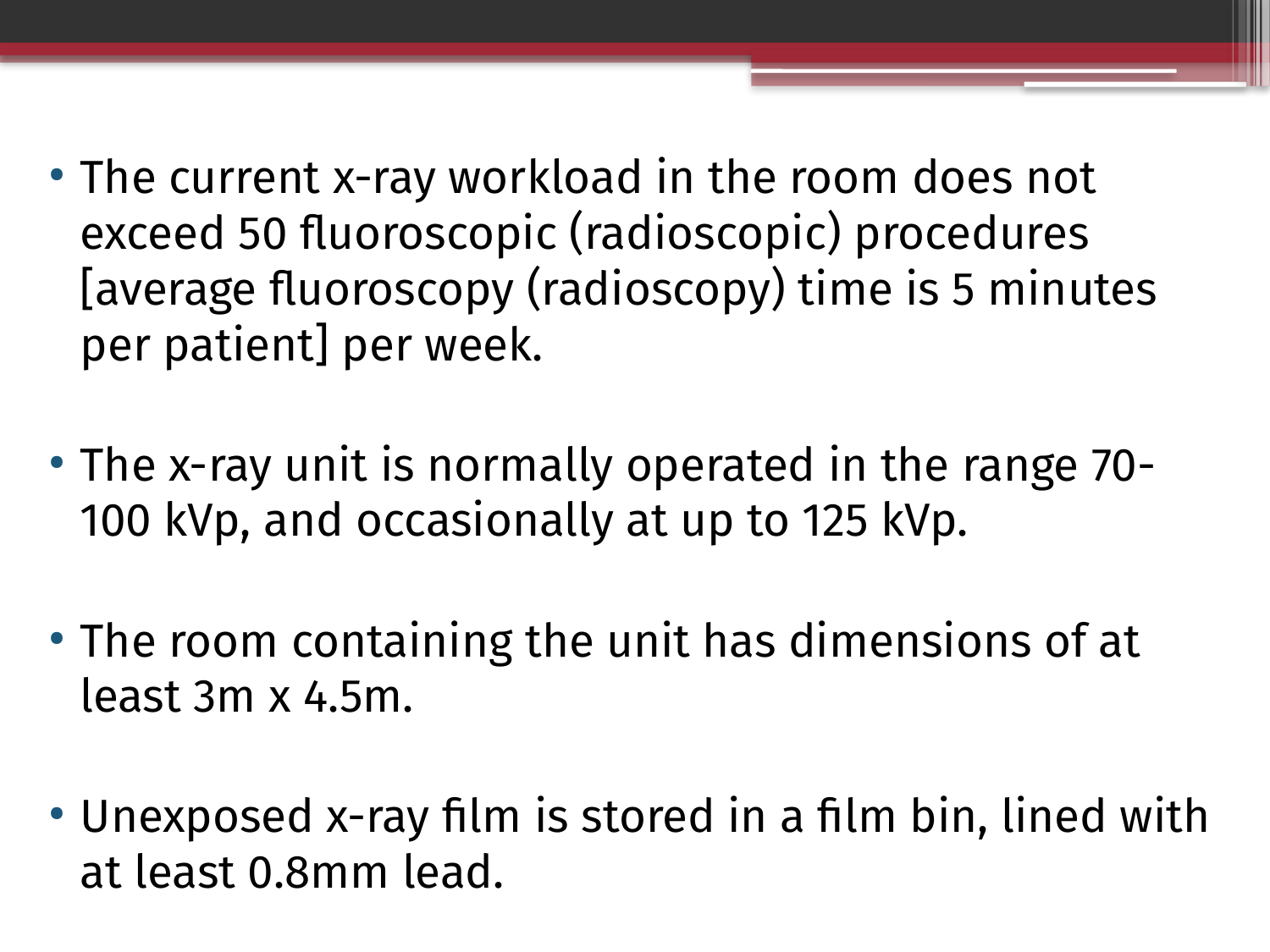

The current x-ray workload in the room does not exceed 50 fluoroscopic (radioscopic) procedures [average fluoroscopy (radioscopy) time is 5 minutes per patient] per week.

The x-ray unit is normally operated in the range 70-100 kVp, and occasionally at up to 125 kVp.

The room containing the unit has dimensions of at least 3m x 4.5m.

Unexposed x-ray film is stored in a film bin, lined with at least 0.8mm lead.